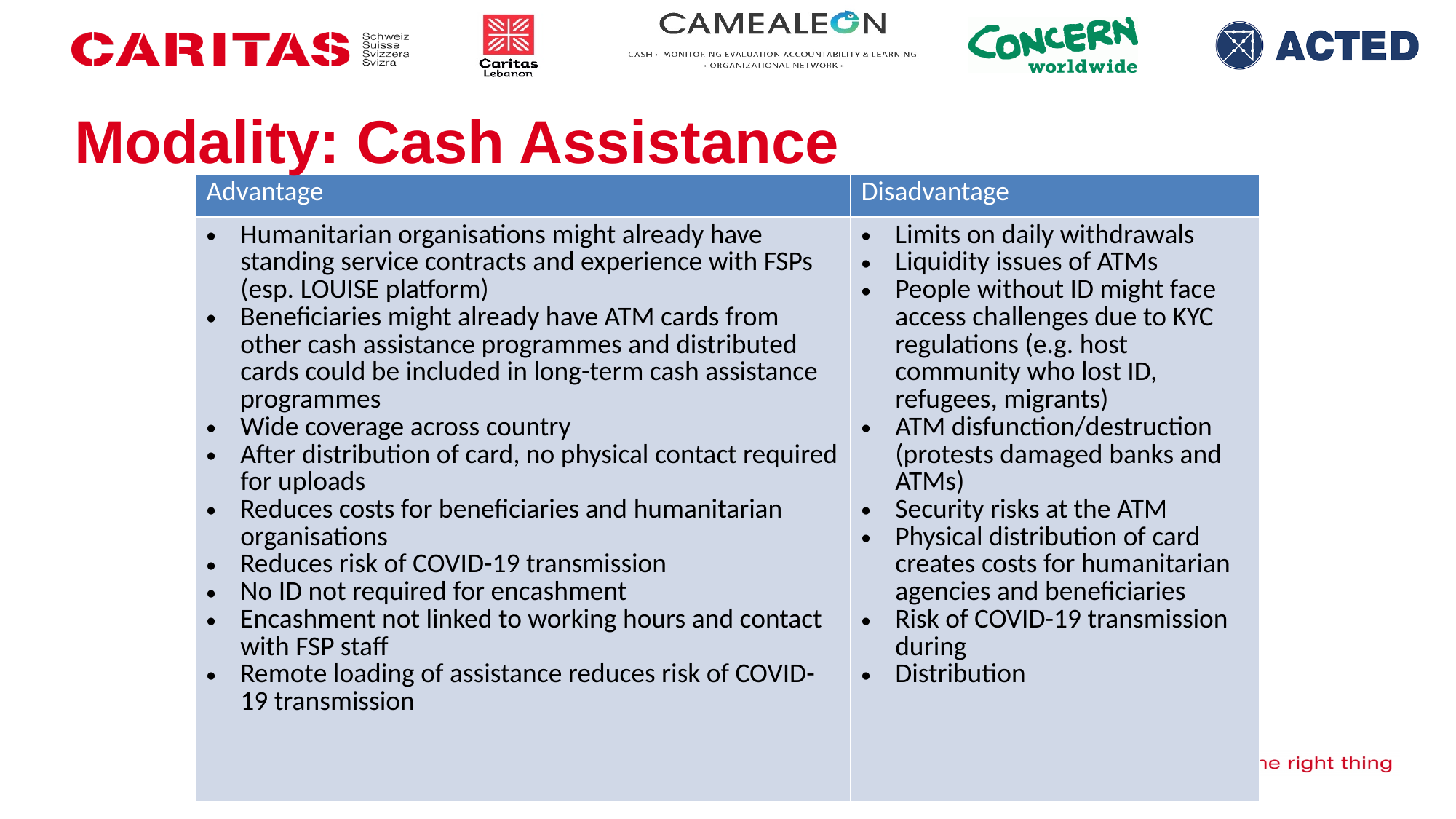

# Modality: Cash Assistance
| Advantage | Disadvantage |
| --- | --- |
| Humanitarian organisations might already have standing service contracts and experience with FSPs (esp. LOUISE platform) Beneficiaries might already have ATM cards from other cash assistance programmes and distributed cards could be included in long-term cash assistance programmes Wide coverage across country After distribution of card, no physical contact required for uploads Reduces costs for beneficiaries and humanitarian organisations Reduces risk of COVID-19 transmission No ID not required for encashment Encashment not linked to working hours and contact with FSP staff Remote loading of assistance reduces risk of COVID-19 transmission | Limits on daily withdrawals Liquidity issues of ATMs People without ID might face access challenges due to KYC regulations (e.g. host community who lost ID, refugees, migrants) ATM disfunction/destruction (protests damaged banks and ATMs) Security risks at the ATM Physical distribution of card creates costs for humanitarian agencies and beneficiaries Risk of COVID-19 transmission during Distribution |